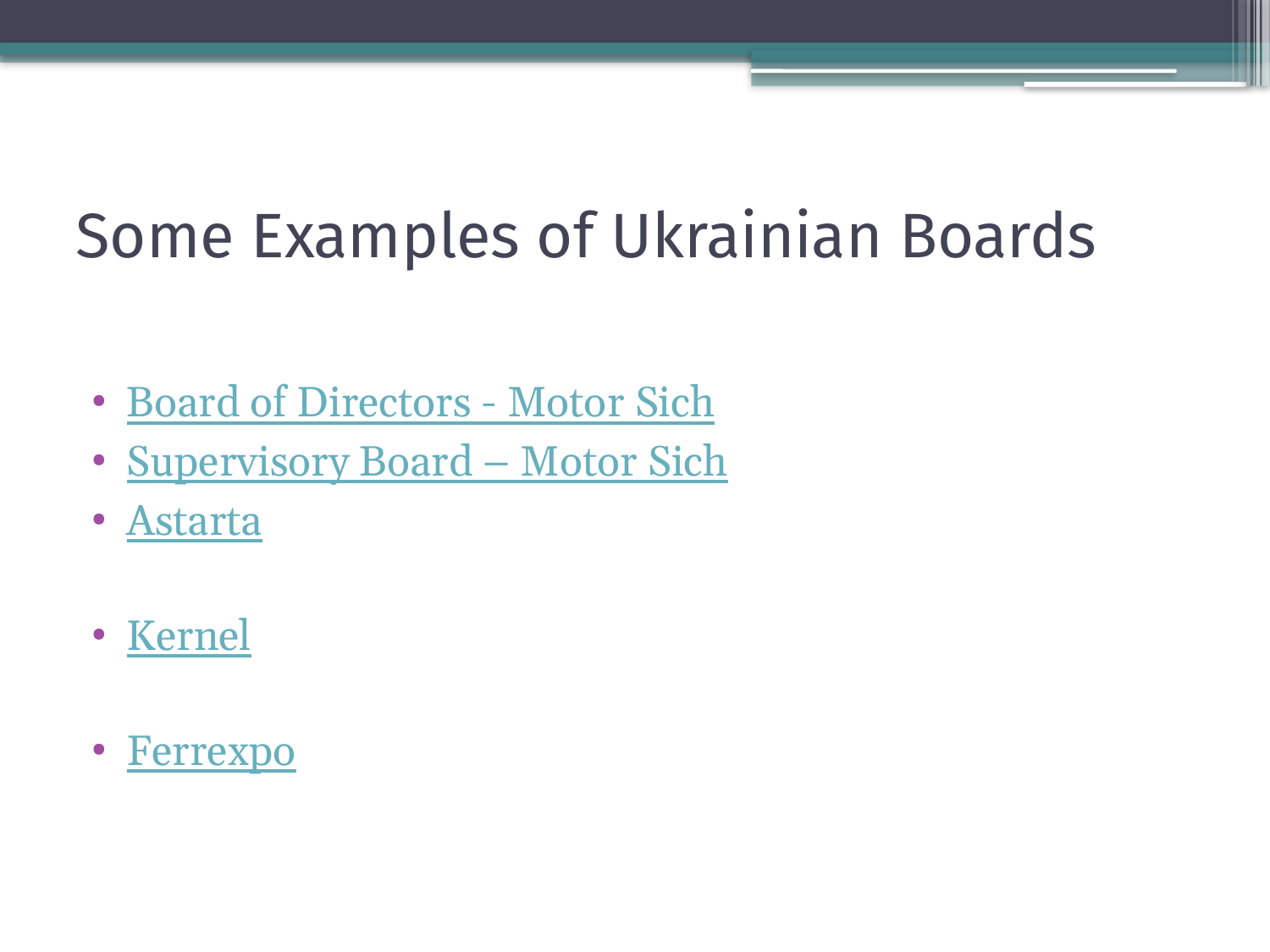

# Some Examples of Ukrainian Boards

Board of Directors - Motor Sich
Supervisory Board – Motor Sich
Astarta

Kernel

Ferrexpo